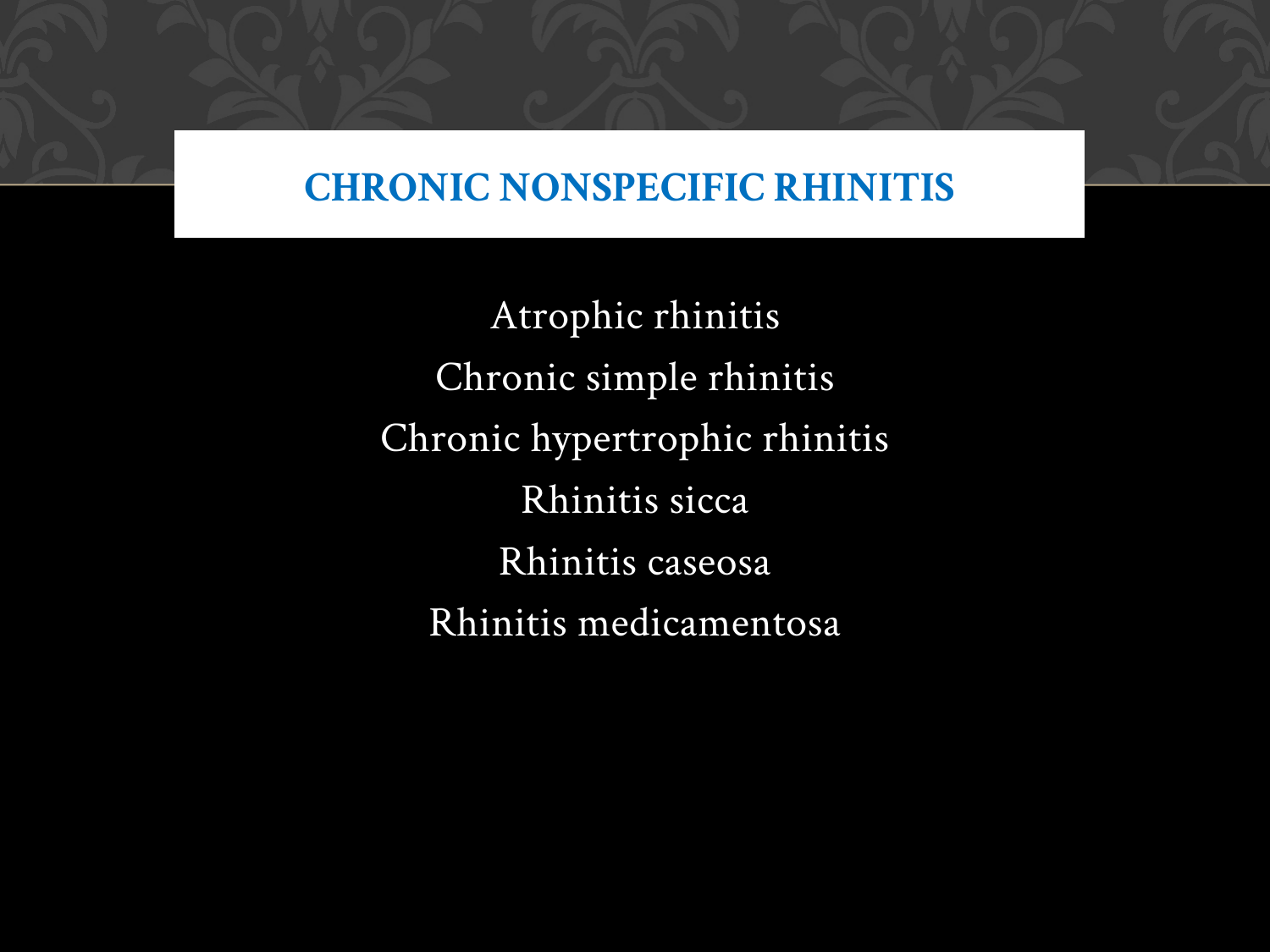

# CHRONIC NONSPECIFIC RHINITIS
Atrophic rhinitis
Chronic simple rhinitis
Chronic hypertrophic rhinitis
Rhinitis sicca
Rhinitis caseosa
Rhinitis medicamentosa